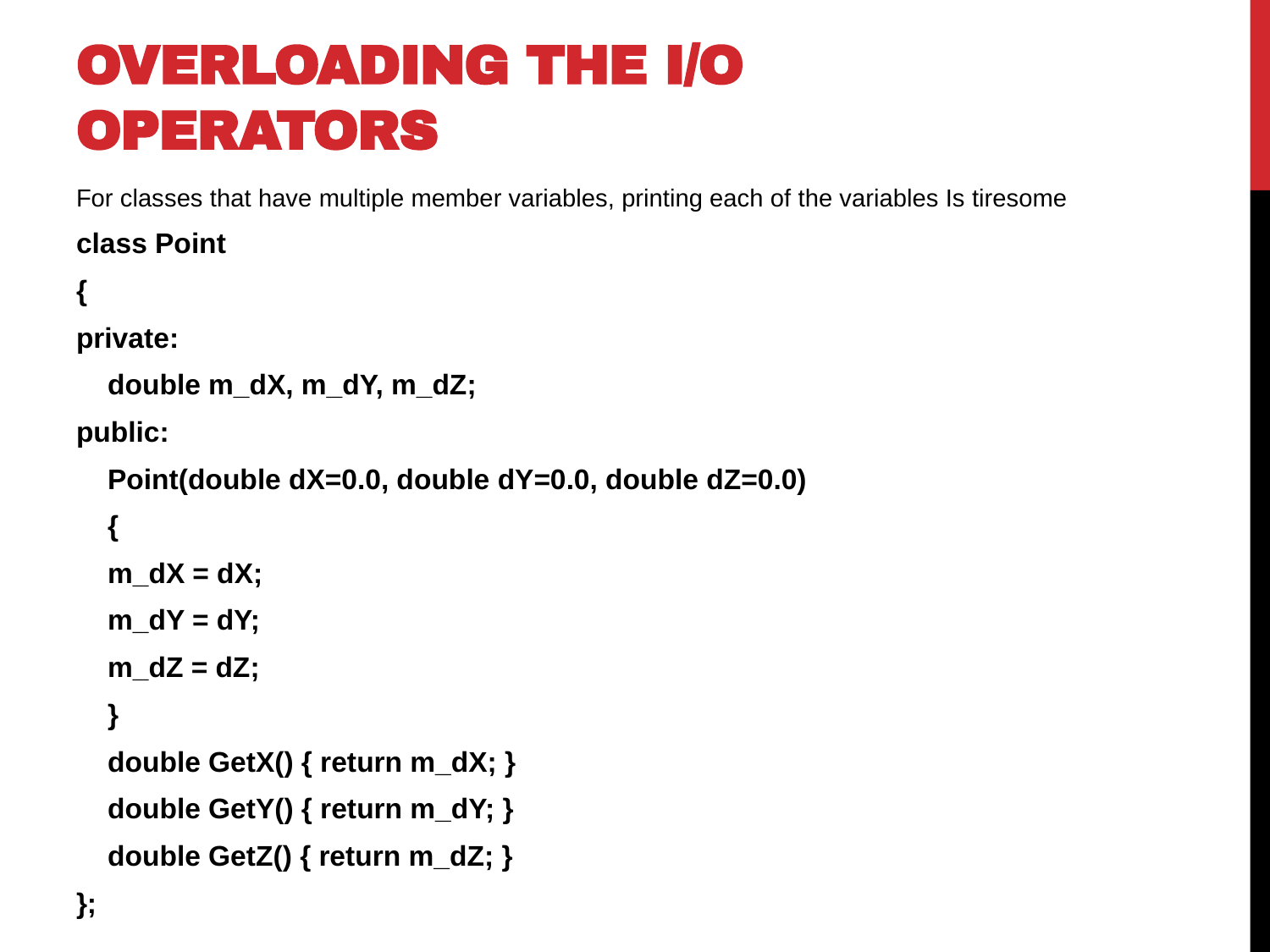

# Overloading the I/O operators
For classes that have multiple member variables, printing each of the variables Is tiresome
class Point
{
private:
    double m_dX, m_dY, m_dZ;
public:
    Point(double dX=0.0, double dY=0.0, double dZ=0.0)
    {
    m_dX = dX;
    m_dY = dY;
    m_dZ = dZ;
    }
    double GetX() { return m_dX; }
    double GetY() { return m_dY; }
    double GetZ() { return m_dZ; }
};